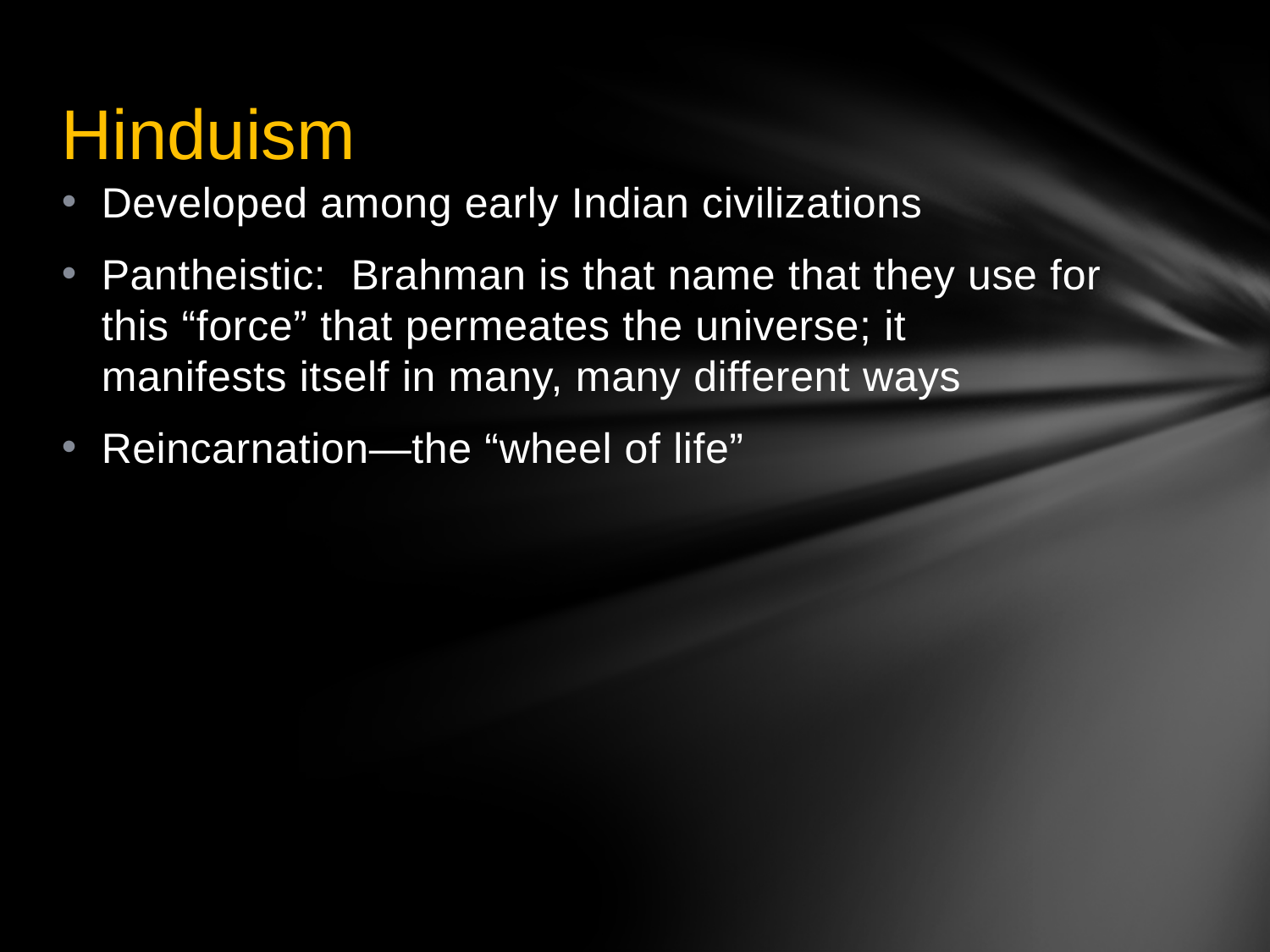

# Hinduism
Developed among early Indian civilizations
Pantheistic:  Brahman is that name that they use for this “force” that permeates the universe; it manifests itself in many, many different ways
Reincarnation—the “wheel of life”